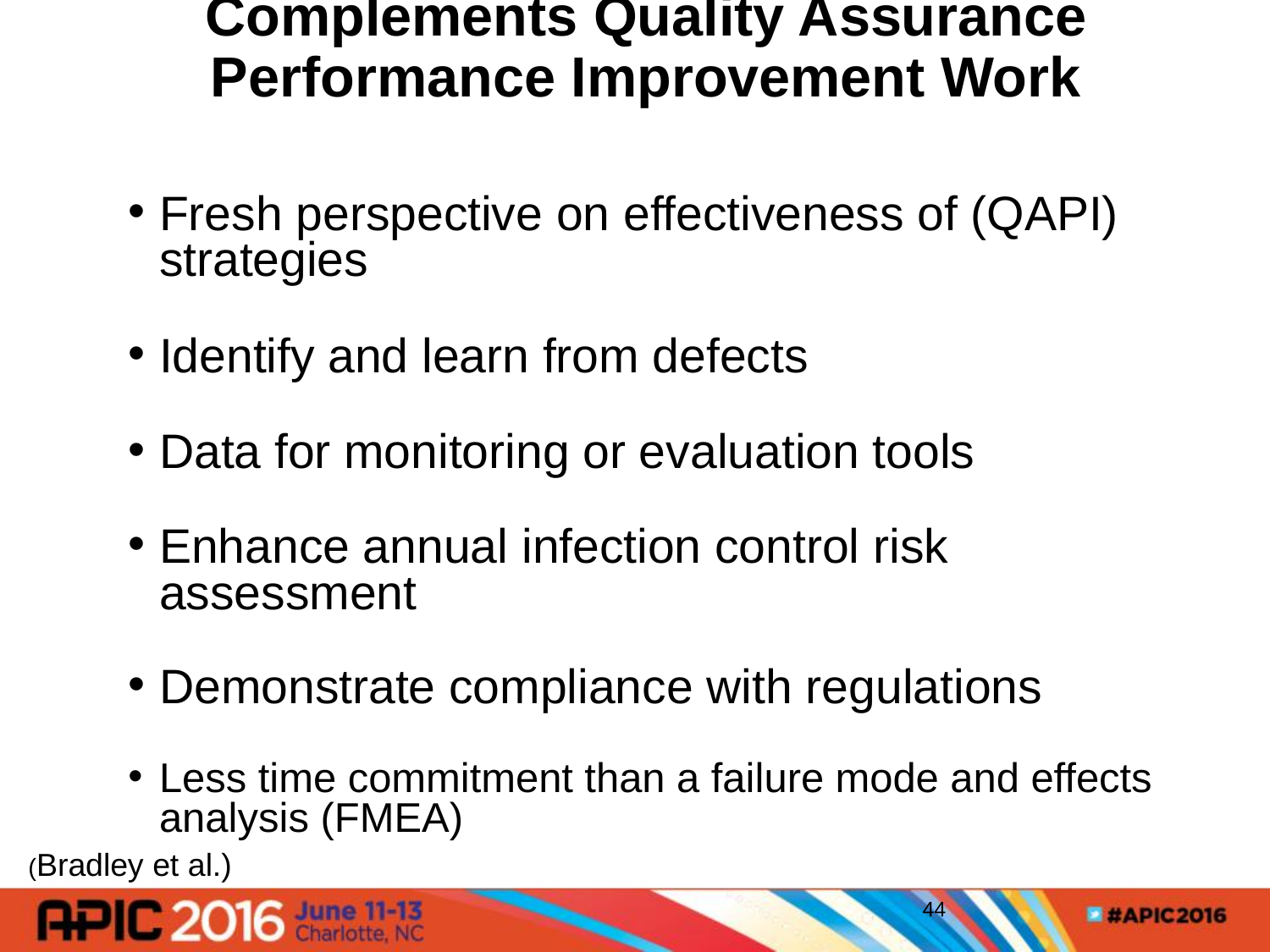

# Complements Quality Assurance Performance Improvement Work
Fresh perspective on effectiveness of (QAPI) strategies

Identify and learn from defects

Data for monitoring or evaluation tools

Enhance annual infection control risk assessment

Demonstrate compliance with regulations

Less time commitment than a failure mode and effects analysis (FMEA)

(Bradley et al.)
44